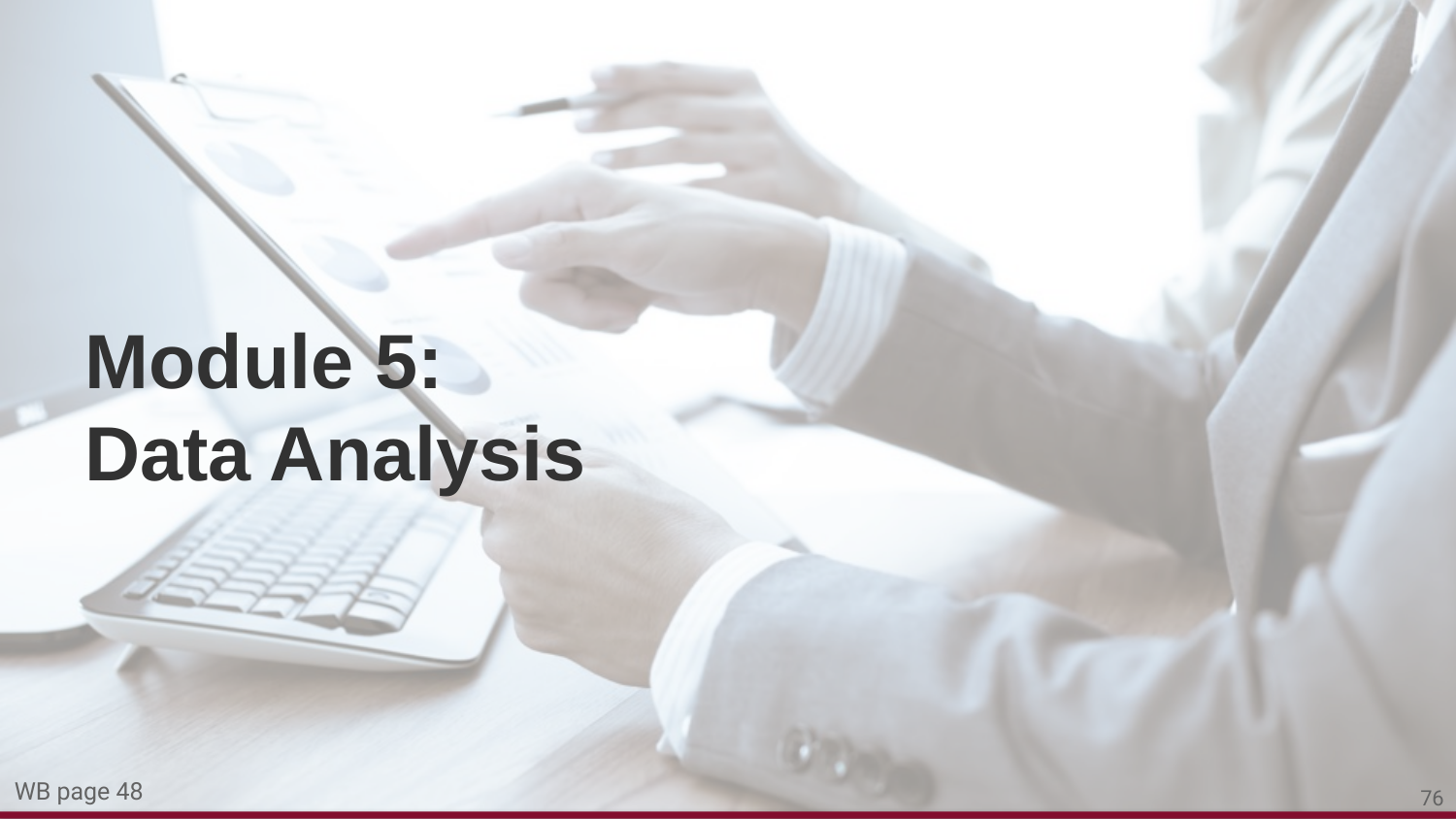

# Module 5: Data Analysis
WB page 48
76